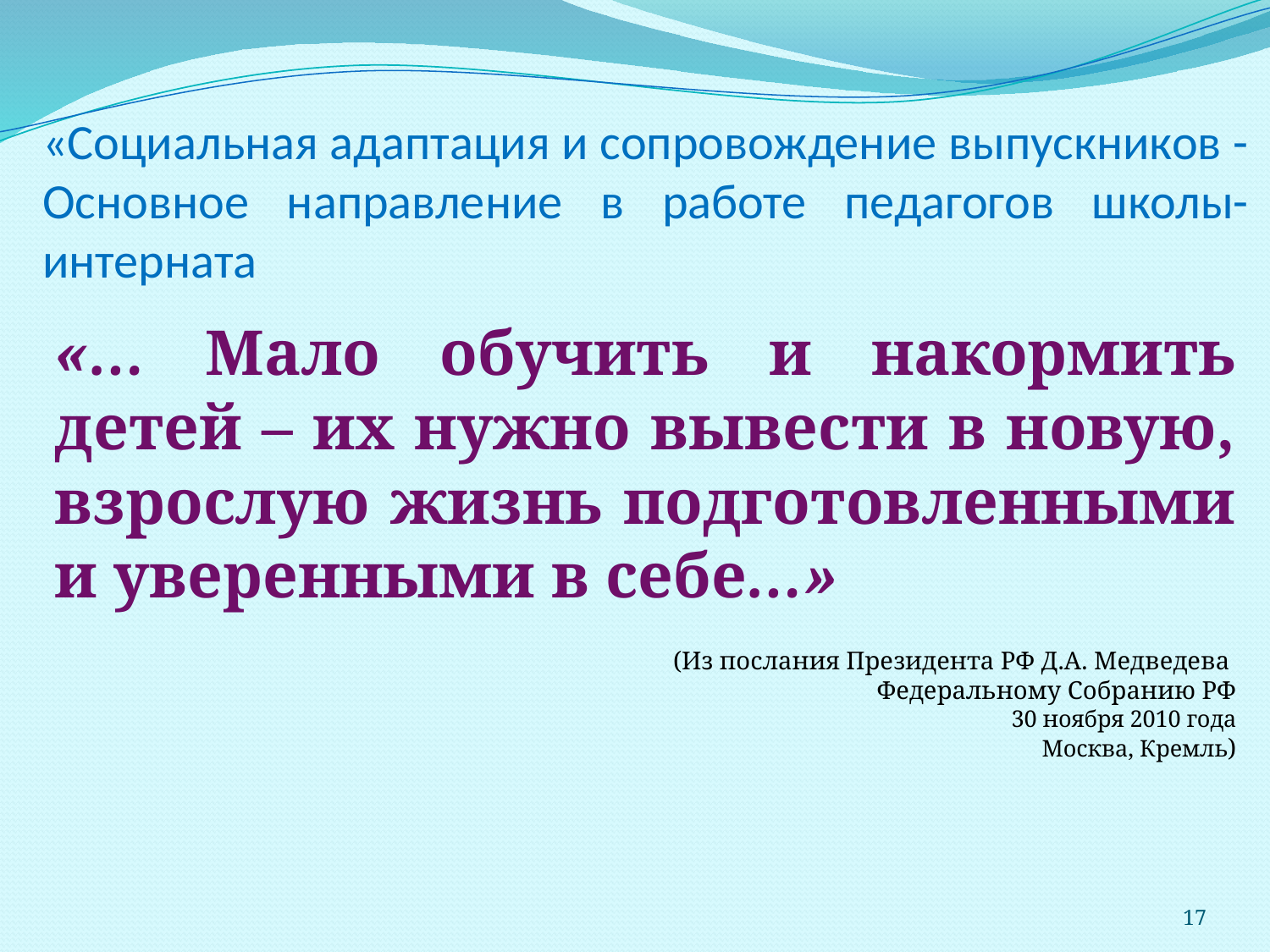

# «Социальная адаптация и сопровождение выпускников - Основное направление в работе педагогов школы-интерната
«… Мало обучить и накормить детей – их нужно вывести в новую, взрослую жизнь подготовленными и уверенными в себе…»

(Из послания Президента РФ Д.А. Медведева
Федеральному Собранию РФ
 30 ноября 2010 года
 Москва, Кремль)

17